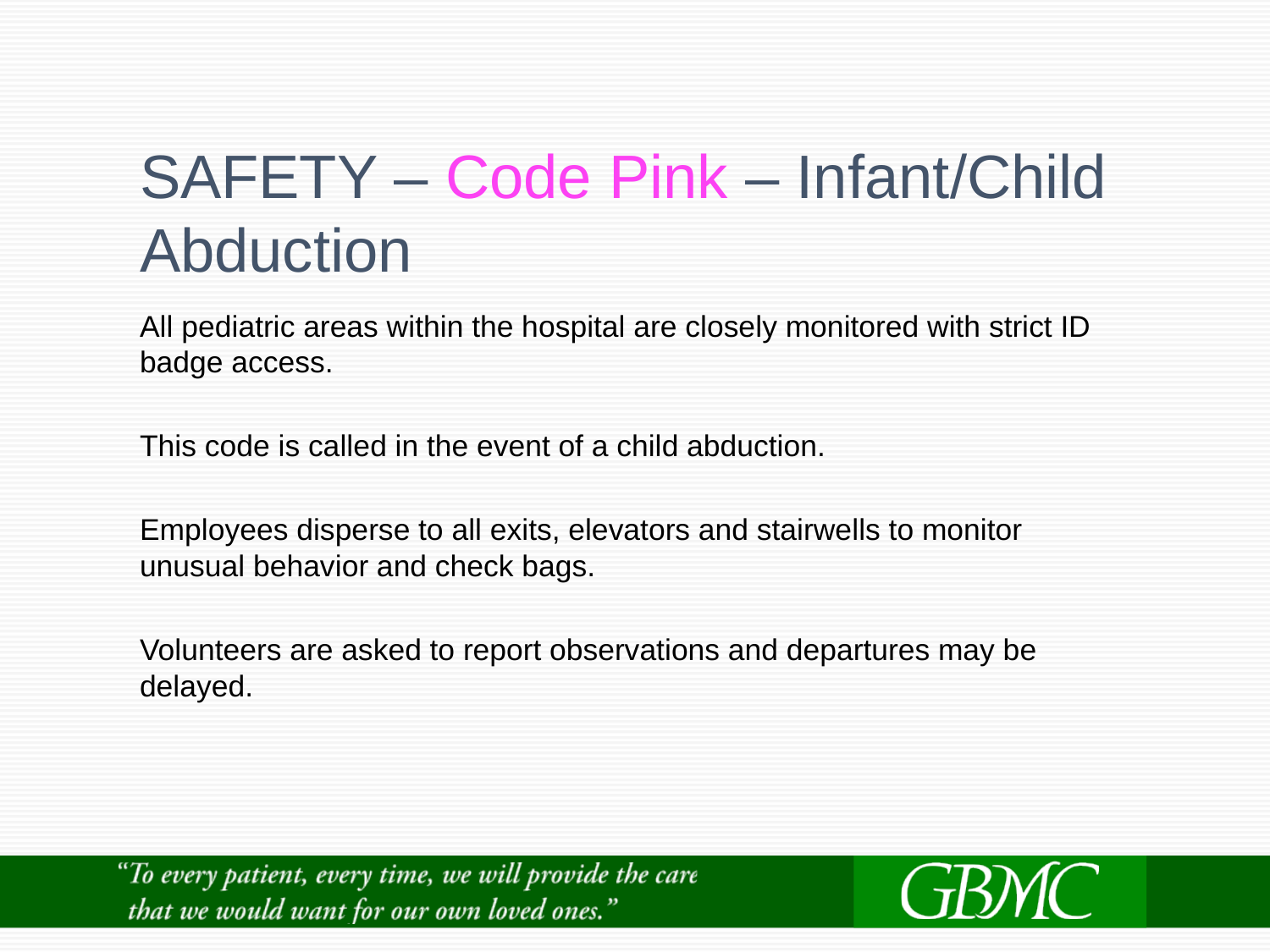

# SAFETY – Code Pink – Infant/Child Abduction
All pediatric areas within the hospital are closely monitored with strict ID badge access.

This code is called in the event of a child abduction.

Employees disperse to all exits, elevators and stairwells to monitor unusual behavior and check bags.

Volunteers are asked to report observations and departures may be delayed.